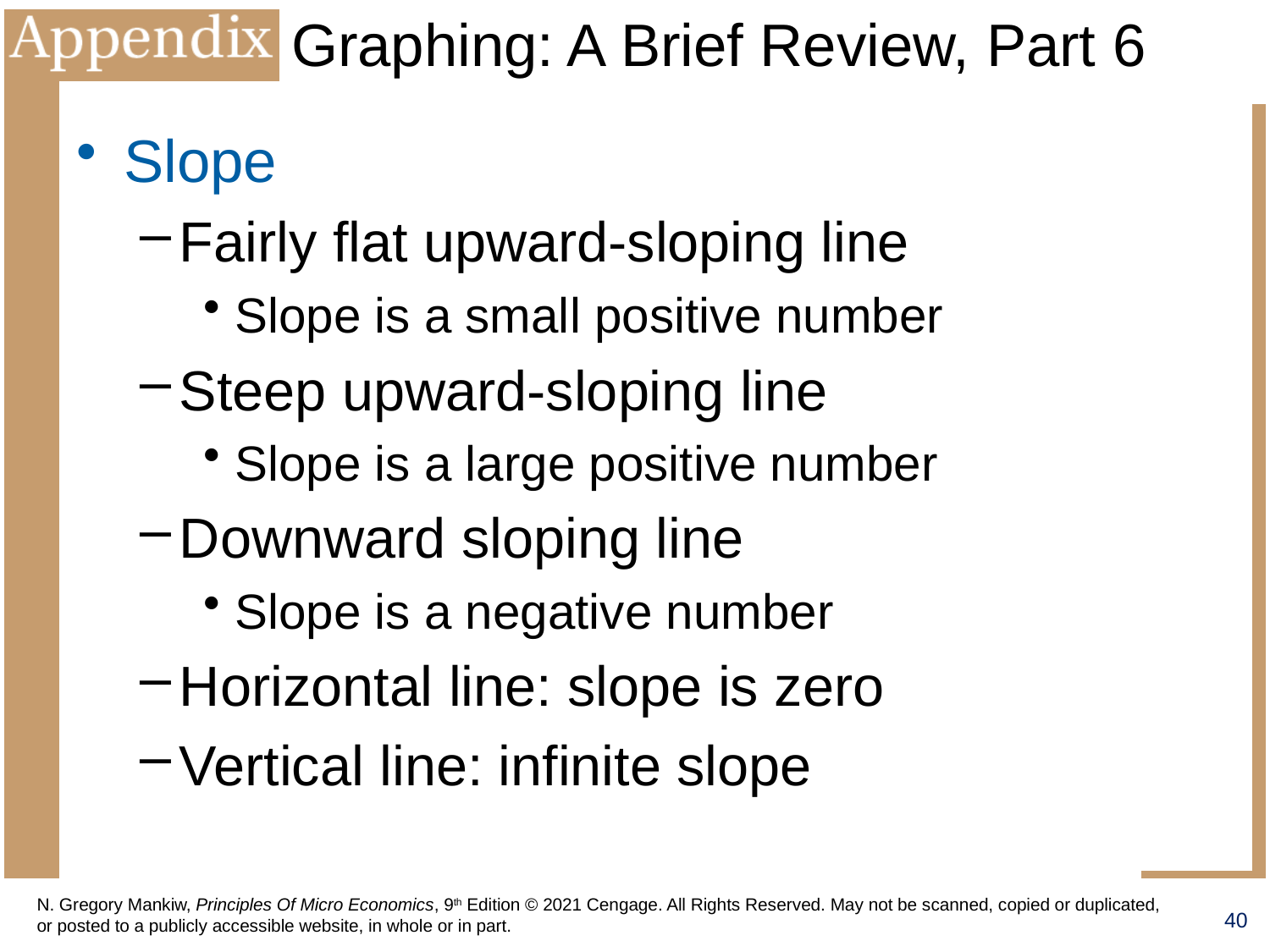

# Graphing: A Brief Review, Part 6
Slope
Fairly flat upward-sloping line
Slope is a small positive number
Steep upward-sloping line
Slope is a large positive number
Downward sloping line
Slope is a negative number
Horizontal line: slope is zero
Vertical line: infinite slope
40